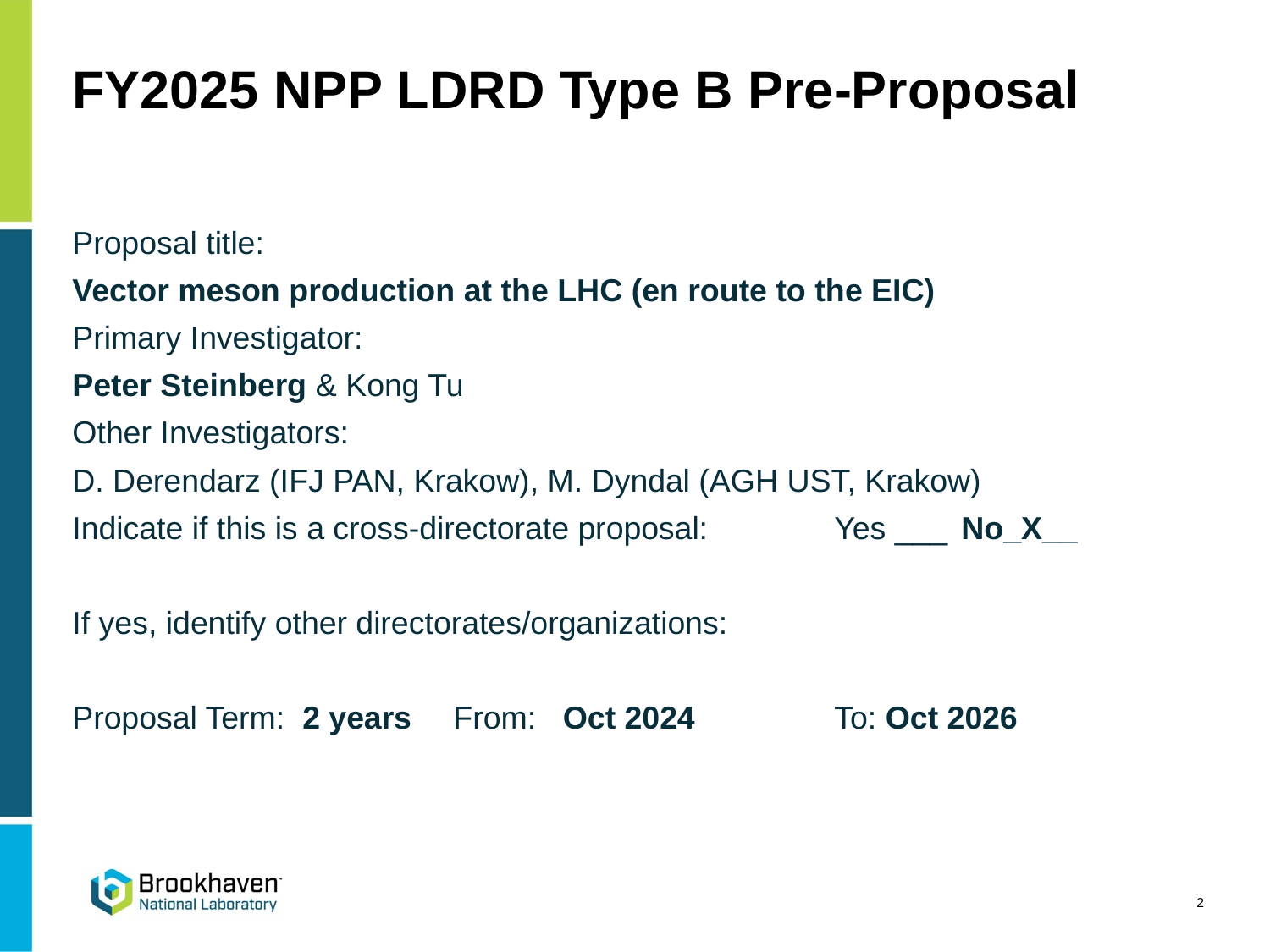

# FY2025 NPP LDRD Type B Pre-Proposal
Proposal title:
Vector meson production at the LHC (en route to the EIC)
Primary Investigator:
Peter Steinberg & Kong Tu
Other Investigators:
D. Derendarz (IFJ PAN, Krakow), M. Dyndal (AGH UST, Krakow)
Indicate if this is a cross-directorate proposal: 	Yes ___	No_X__

If yes, identify other directorates/organizations:

Proposal Term:  2 years	From:   Oct 2024           	To: Oct 2026

2